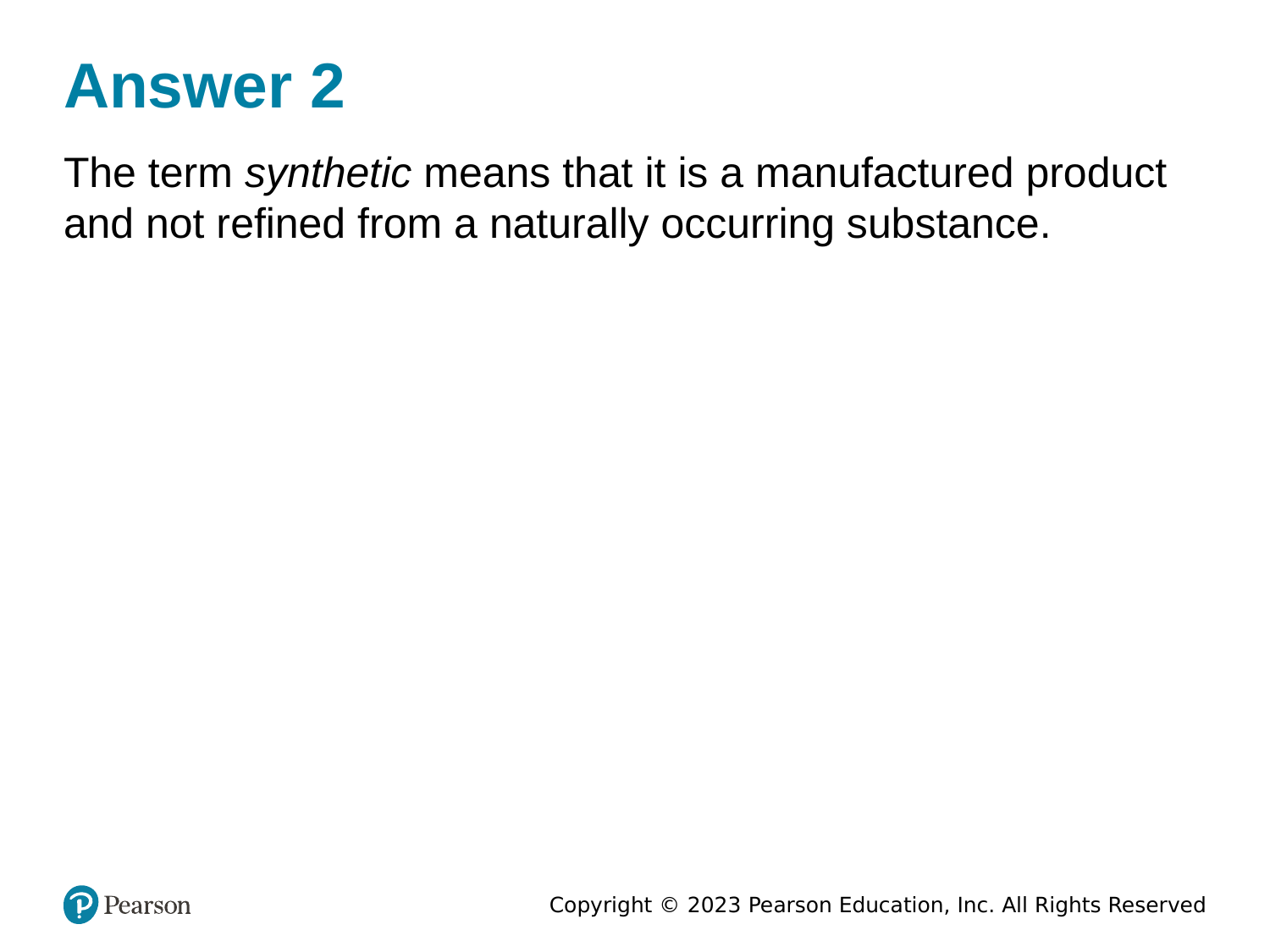

# Answer 2
The term synthetic means that it is a manufactured product and not refined from a naturally occurring substance.